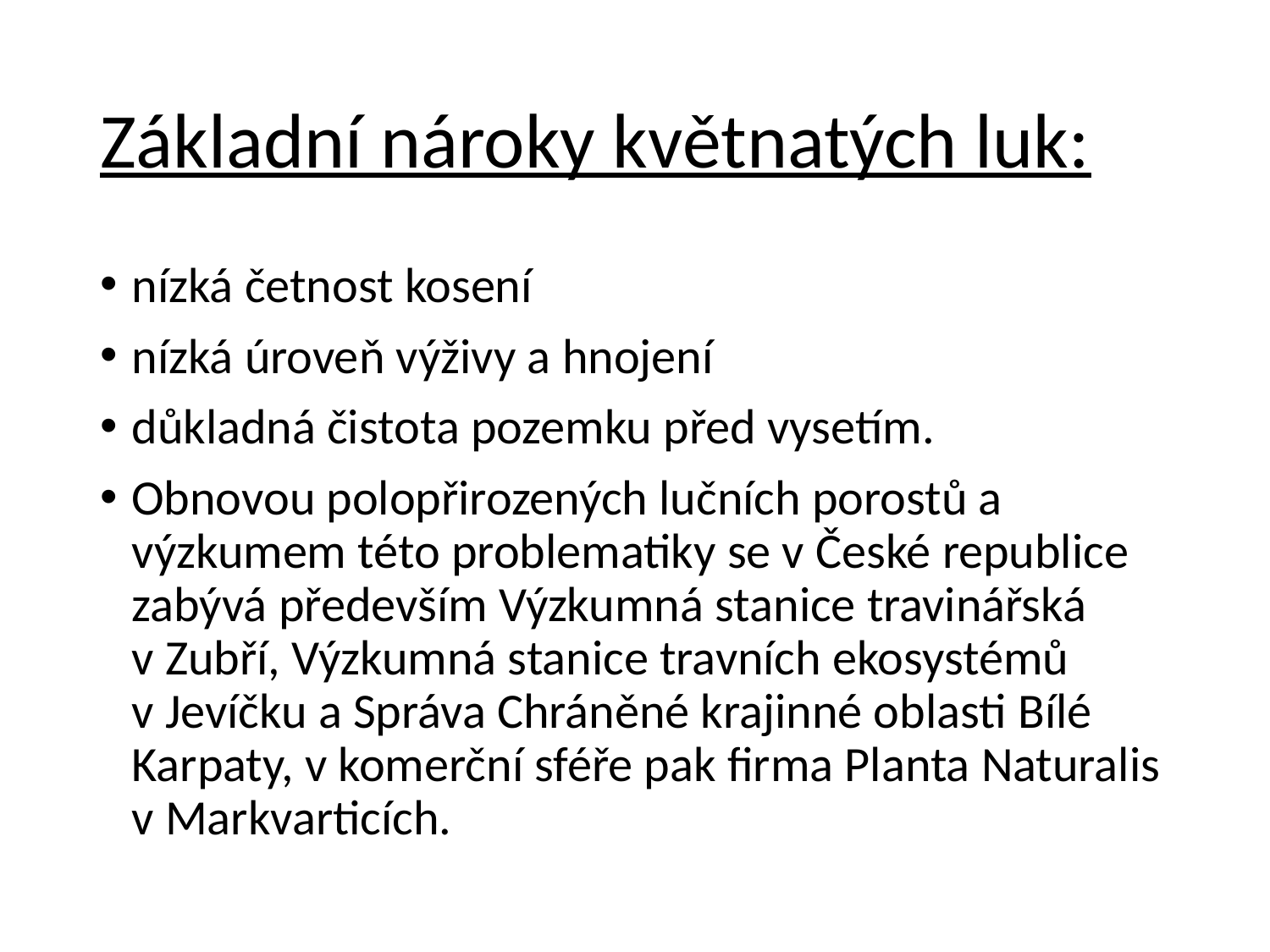

# Základní nároky květnatých luk:
nízká četnost kosení
nízká úroveň výživy a hnojení
důkladná čistota pozemku před vysetím.
Obnovou polopřirozených lučních porostů a výzkumem této problematiky se v České republice zabývá především Výzkumná stanice travinářská v Zubří, Výzkumná stanice travních ekosystémů v Jevíčku a Správa Chráněné krajinné oblasti Bílé Karpaty, v komerční sféře pak firma Planta Naturalis v Markvarticích.